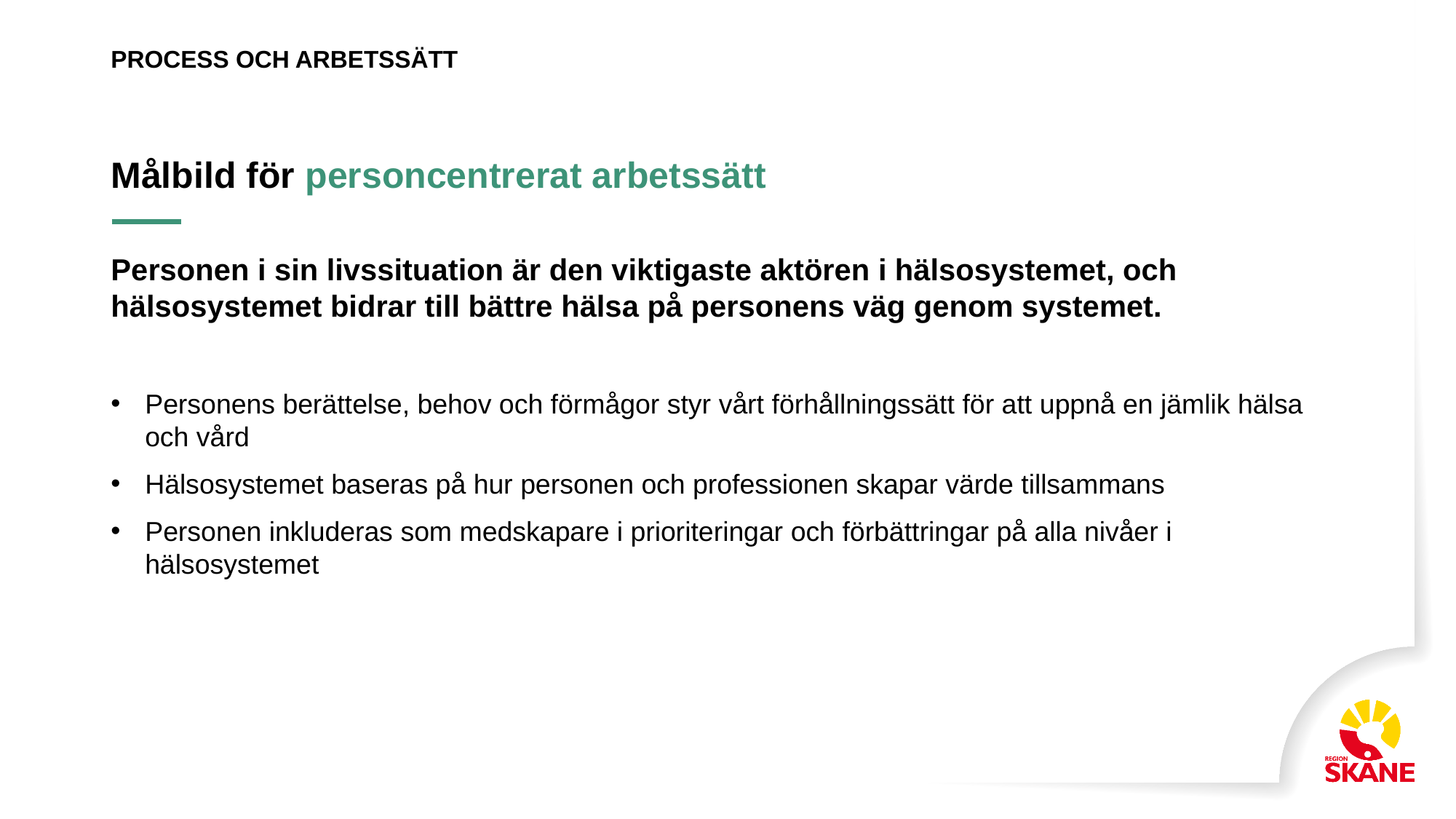

Process och arbetssätt

# Målbild för personcentrerat arbetssätt
Personen i sin livssituation är den viktigaste aktören i hälsosystemet, och hälsosystemet bidrar till bättre hälsa på personens väg genom systemet.

Personens berättelse, behov och förmågor styr vårt förhållningssätt för att uppnå en jämlik hälsa och vård
Hälsosystemet baseras på hur personen och professionen skapar värde tillsammans
Personen inkluderas som medskapare i prioriteringar och förbättringar på alla nivåer i hälsosystemet